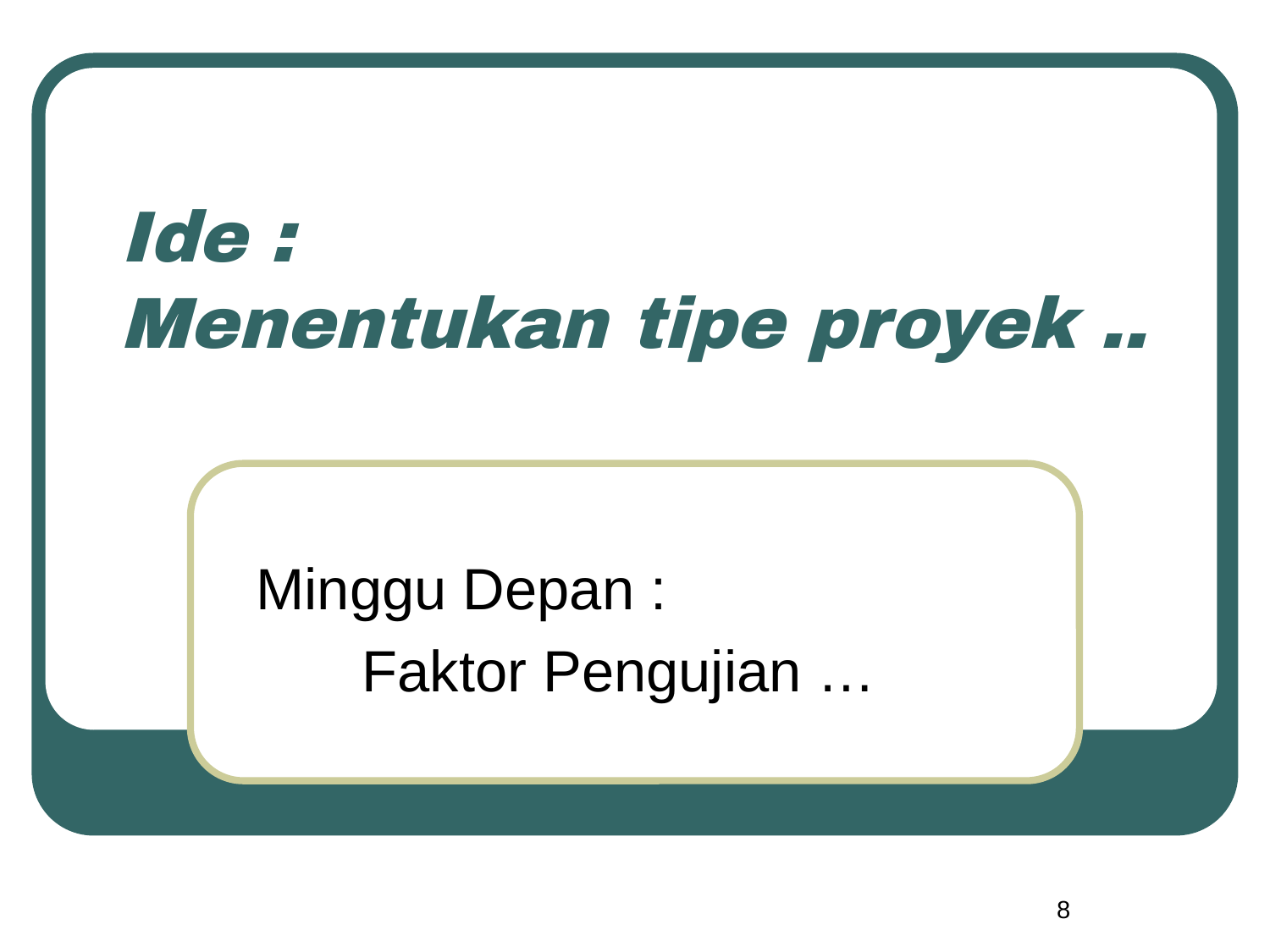

# Ide : Menentukan tipe proyek ..
Minggu Depan :
Faktor Pengujian …
8